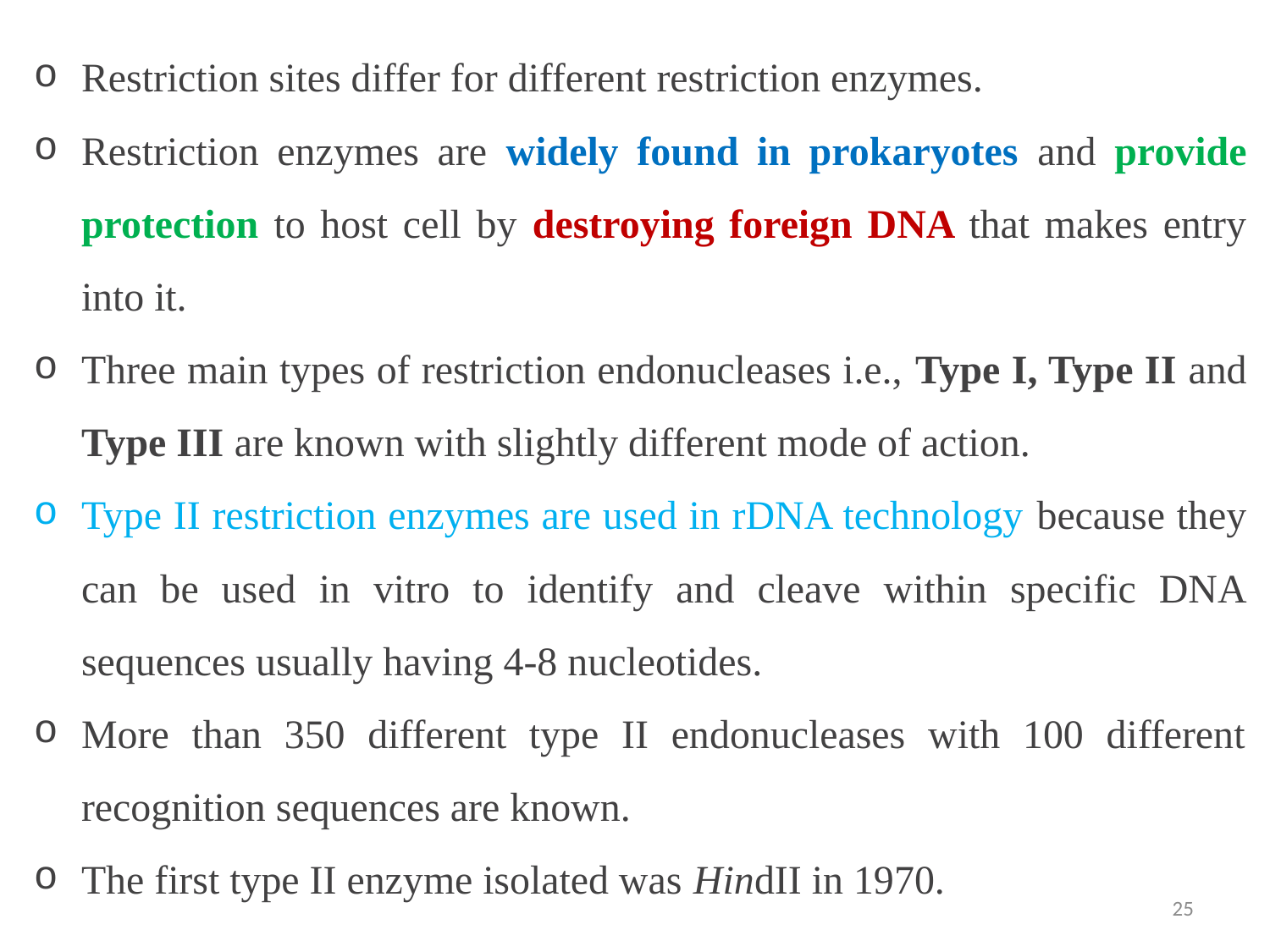

Restriction sites differ for different restriction enzymes.
Restriction enzymes are widely found in prokaryotes and provide protection to host cell by destroying foreign DNA that makes entry into it.
Three main types of restriction endonucleases i.e., Type I, Type II and Type III are known with slightly different mode of action.
Type II restriction enzymes are used in rDNA technology because they can be used in vitro to identify and cleave within specific DNA sequences usually having 4-8 nucleotides.
More than 350 different type II endonucleases with 100 different recognition sequences are known.
The first type II enzyme isolated was HindII in 1970.
25